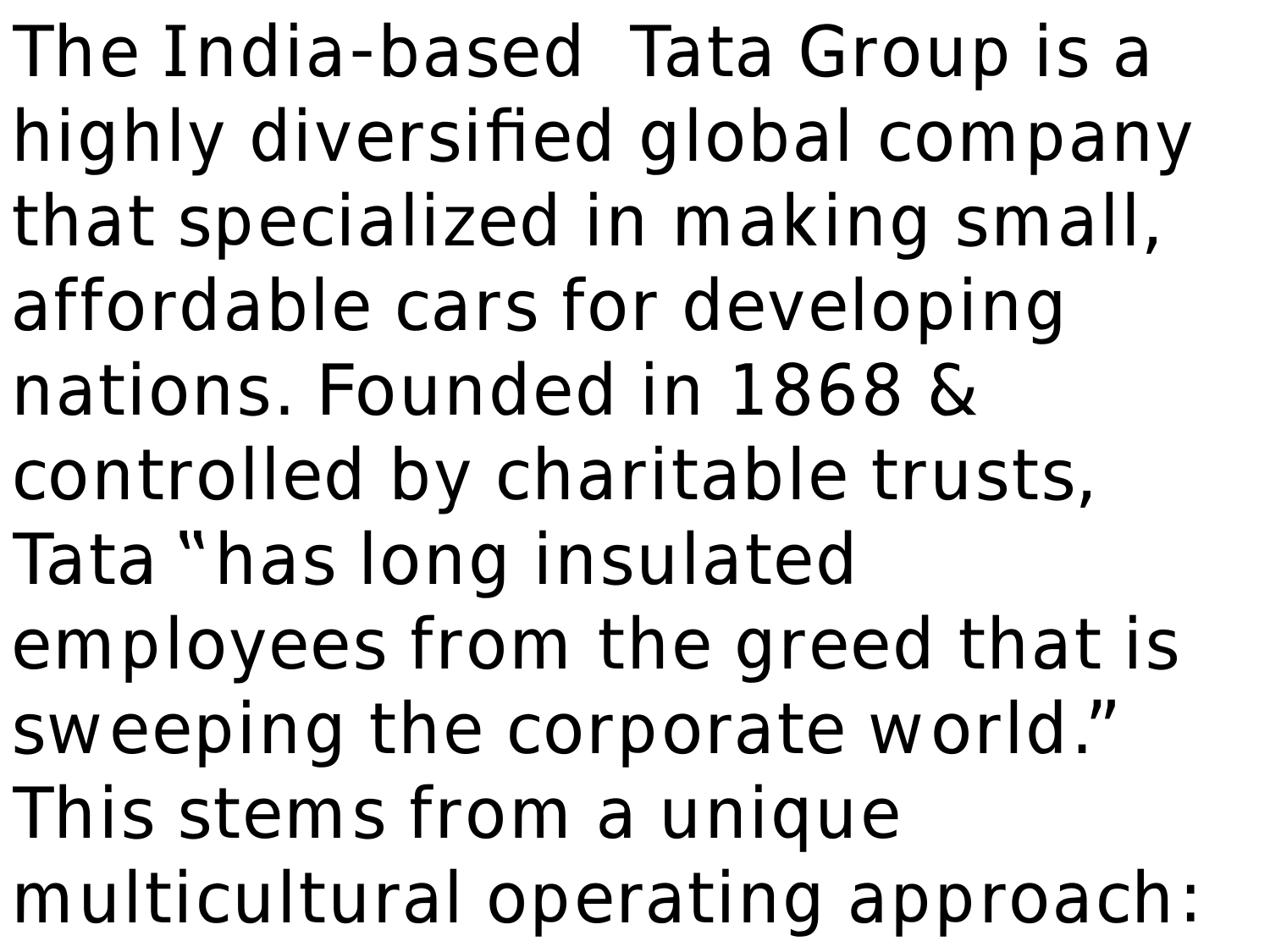

The India-based  Tata Group is a highly diversified global company that specialized in making small, affordable cars for developing nations. Founded in 1868 & controlled by charitable trusts, Tata “has long insulated employees from the greed that is sweeping the corporate world.”  This stems from a unique multicultural operating approach: